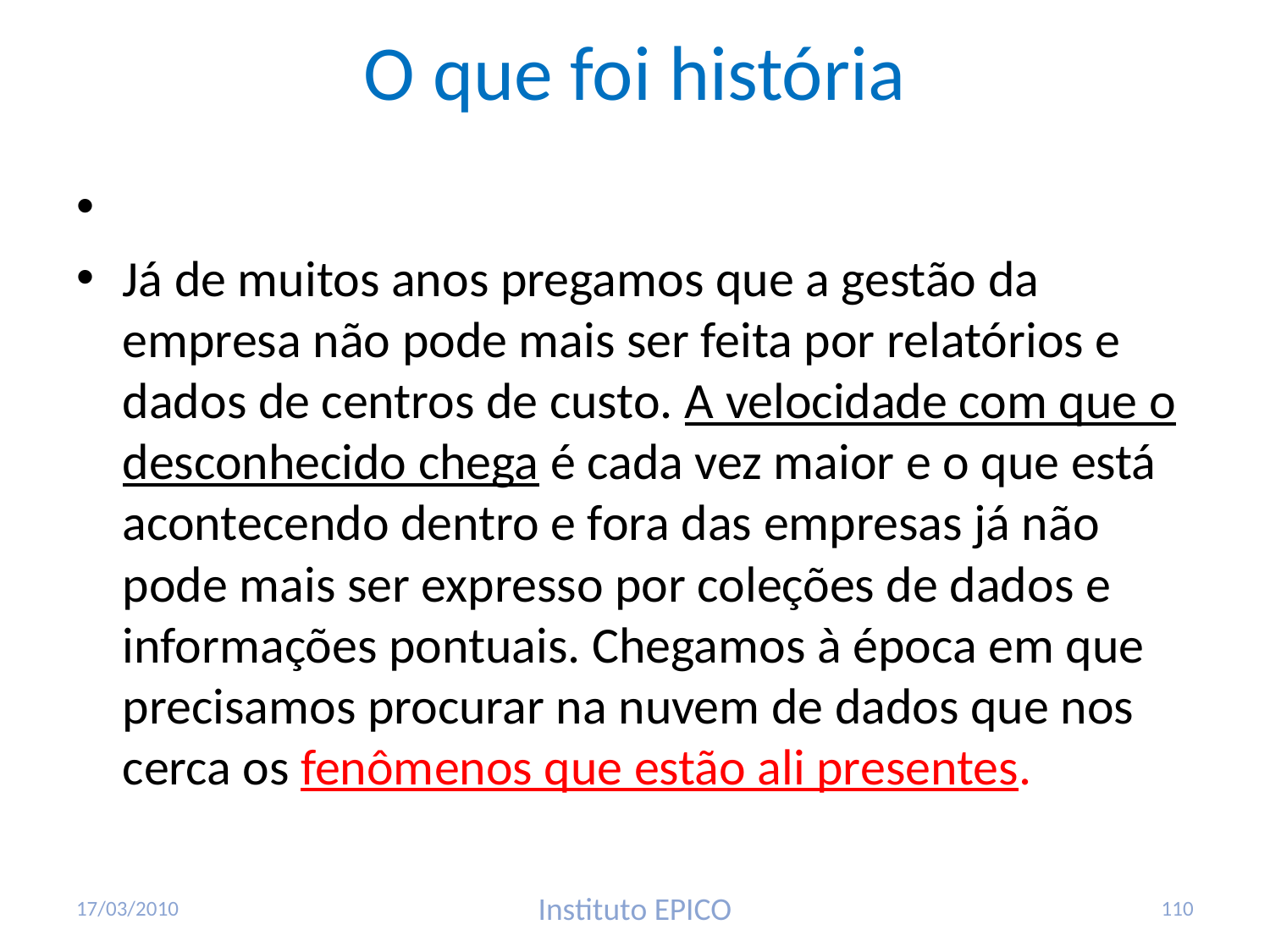

# O que foi história

Já de muitos anos pregamos que a gestão da empresa não pode mais ser feita por relatórios e dados de centros de custo. A velocidade com que o desconhecido chega é cada vez maior e o que está acontecendo dentro e fora das empresas já não pode mais ser expresso por coleções de dados e informações pontuais. Chegamos à época em que precisamos procurar na nuvem de dados que nos cerca os fenômenos que estão ali presentes.
17/03/2010
Instituto EPICO
110